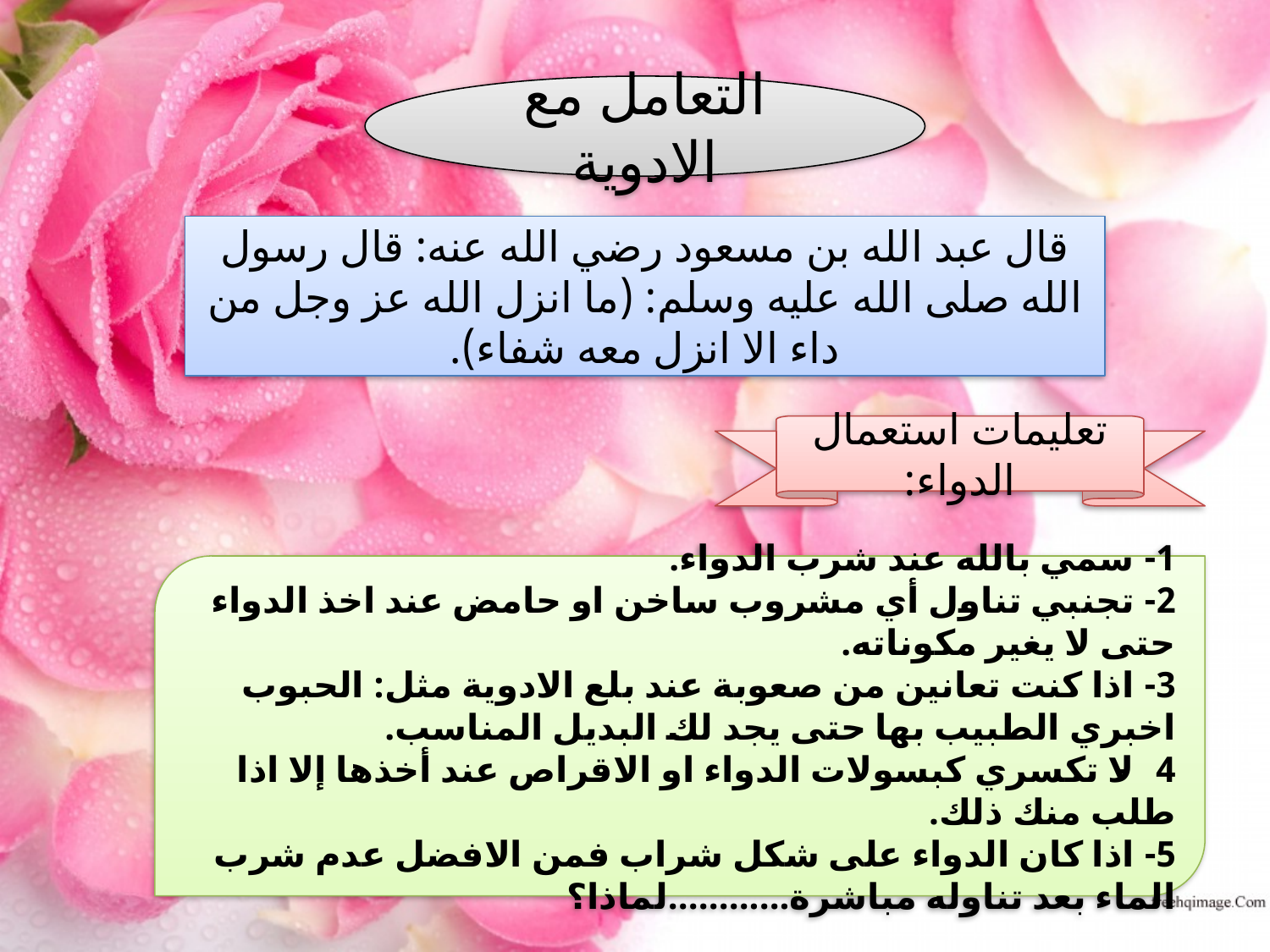

التعامل مع الادوية
قال عبد الله بن مسعود رضي الله عنه: قال رسول الله صلى الله عليه وسلم: (ما انزل الله عز وجل من داء الا انزل معه شفاء).
تعليمات استعمال الدواء:
1- سمي بالله عند شرب الدواء.
2- تجنبي تناول أي مشروب ساخن او حامض عند اخذ الدواء حتى لا يغير مكوناته.
3- اذا كنت تعانين من صعوبة عند بلع الادوية مثل: الحبوب اخبري الطبيب بها حتى يجد لك البديل المناسب.
4- لا تكسري كبسولات الدواء او الاقراص عند أخذها إلا اذا طلب منك ذلك.
5- اذا كان الدواء على شكل شراب فمن الافضل عدم شرب الماء بعد تناوله مباشرة............لماذا؟